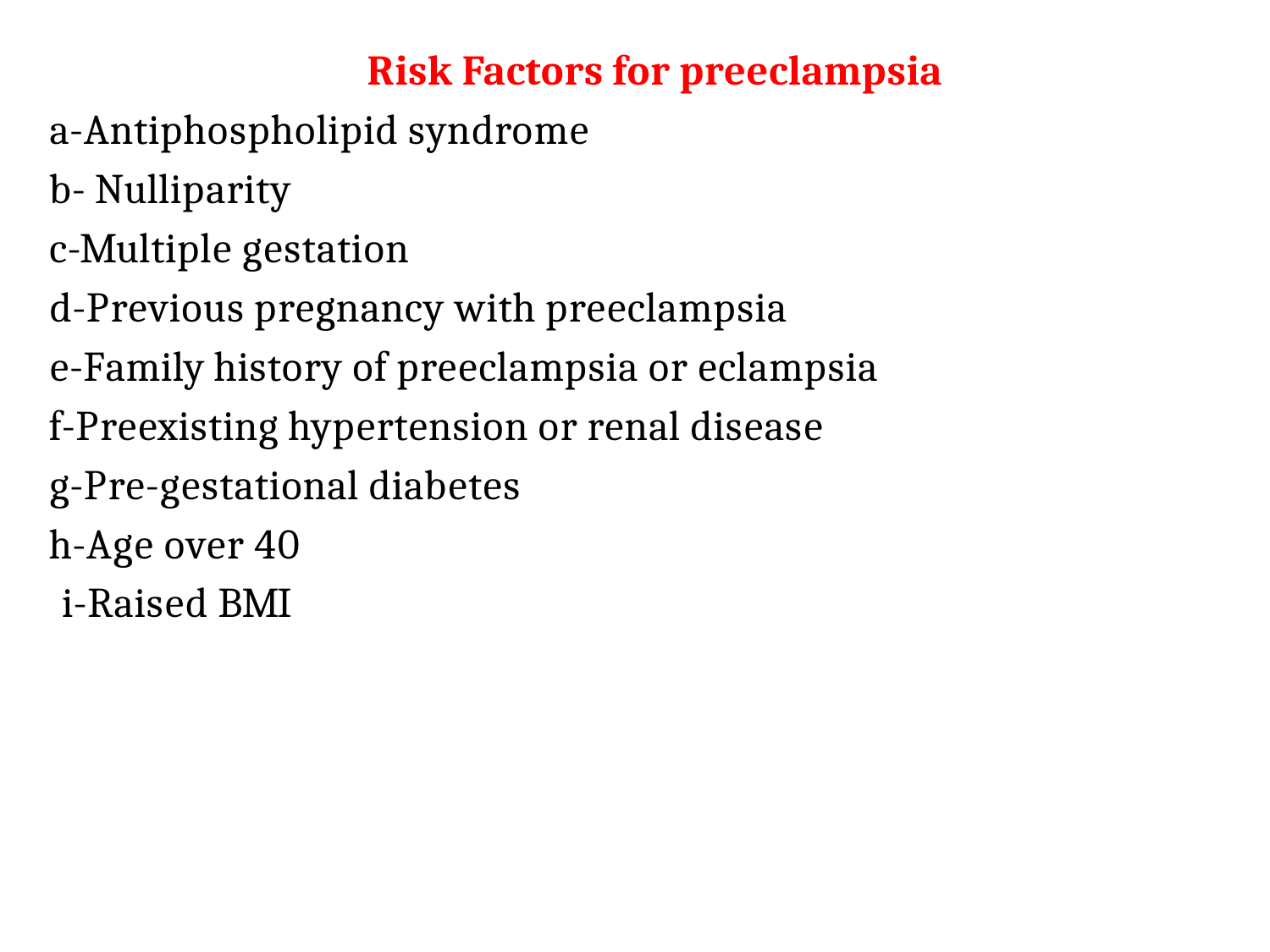

Risk Factors for preeclampsia
a-Antiphospholipid syndrome
b- Nulliparity
c-Multiple gestation
d-Previous pregnancy with preeclampsia
e-Family history of preeclampsia or eclampsia
f-Preexisting hypertension or renal disease
g-Pre-gestational diabetes
h-Age over 40
i-Raised BMI